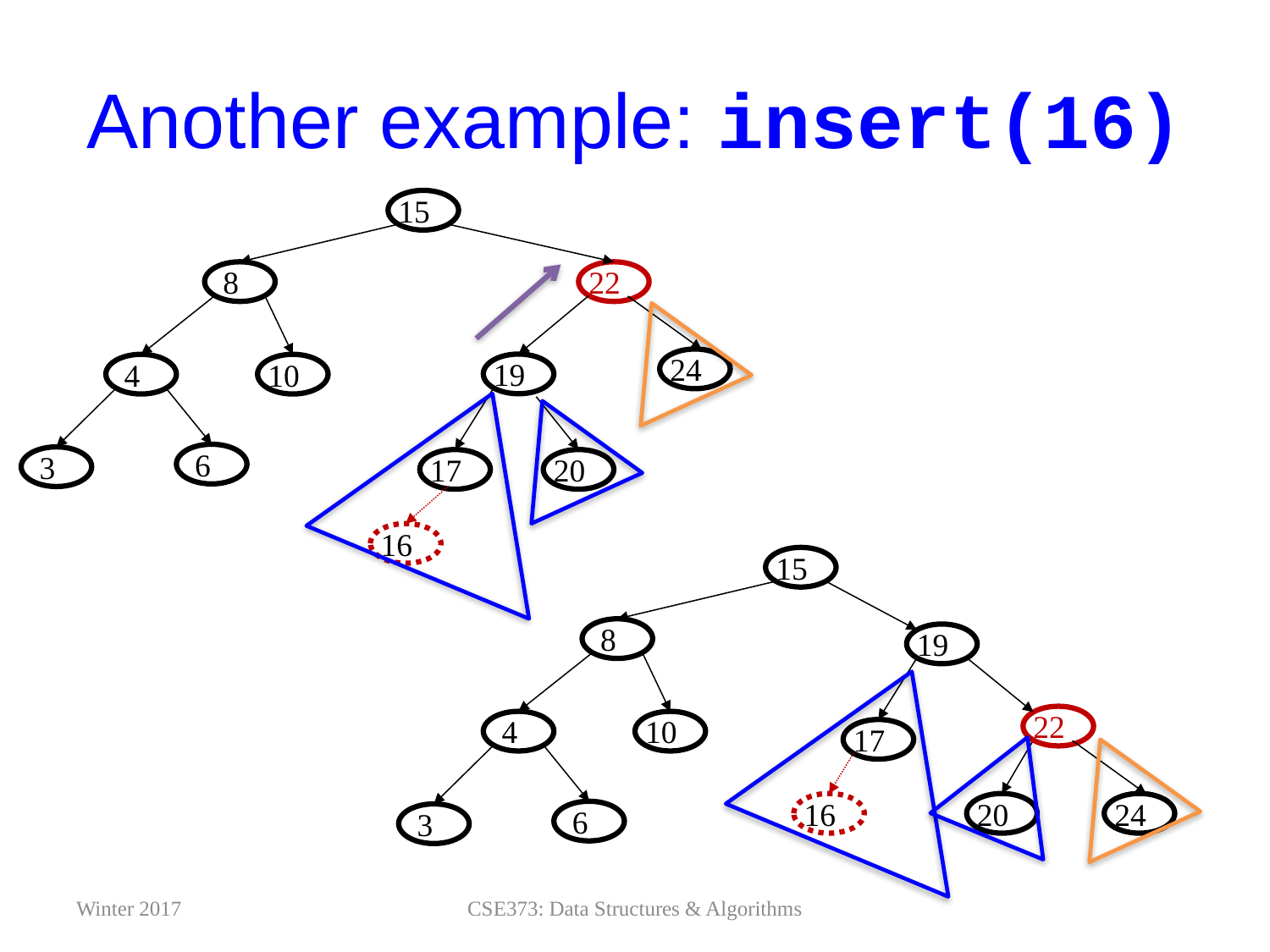

# Another example: insert(16)
15
 8
22

24
19
 4
10

 6
 3
17
20
16
15

 8
19

22
 4
10
17

16
20
24
 6
 3
Winter 2017
CSE373: Data Structures & Algorithms